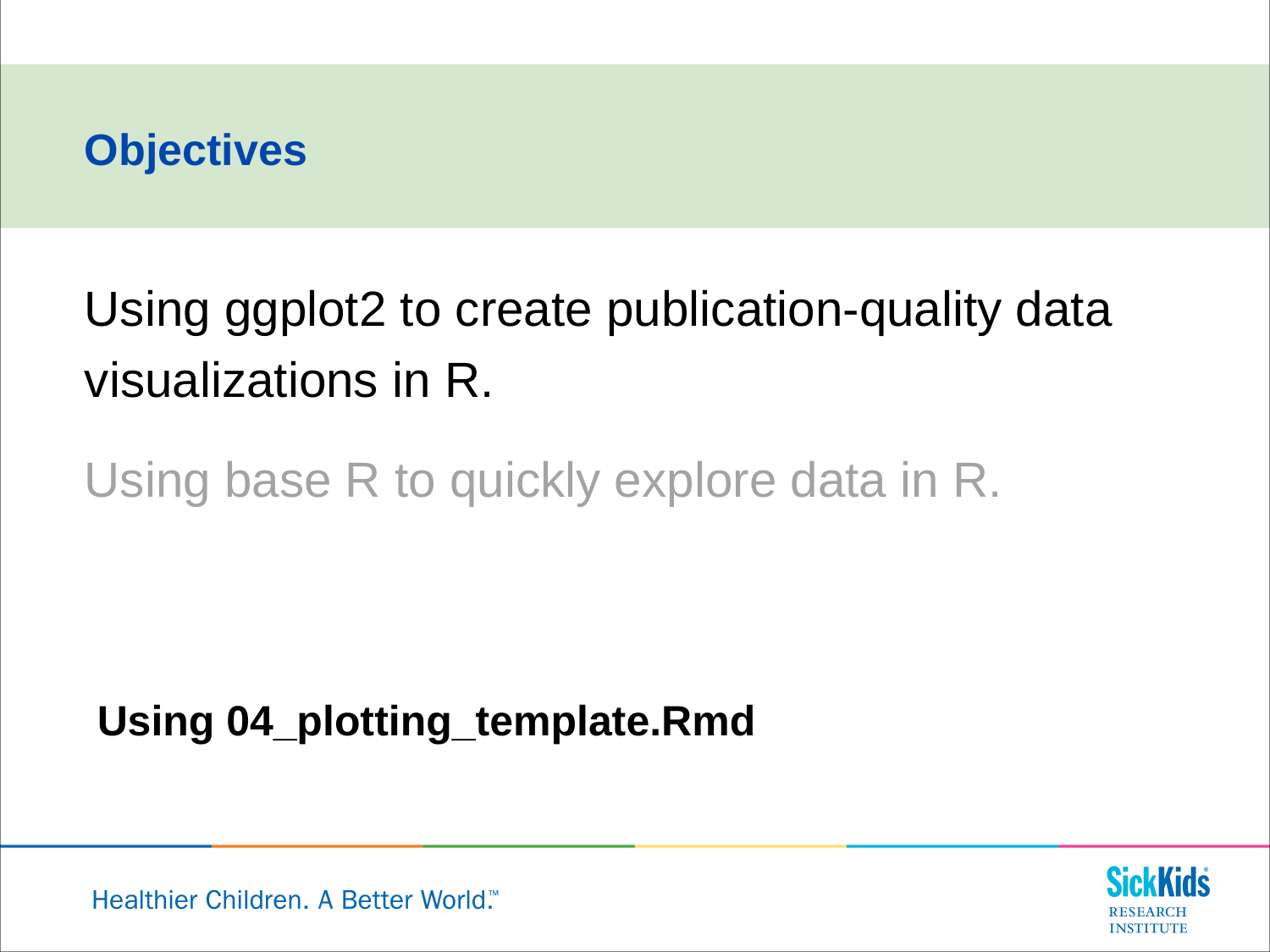

Objectives
Using ggplot2 to create publication-quality data visualizations in R.
Using base R to quickly explore data in R.

Using 04_plotting_template.Rmd